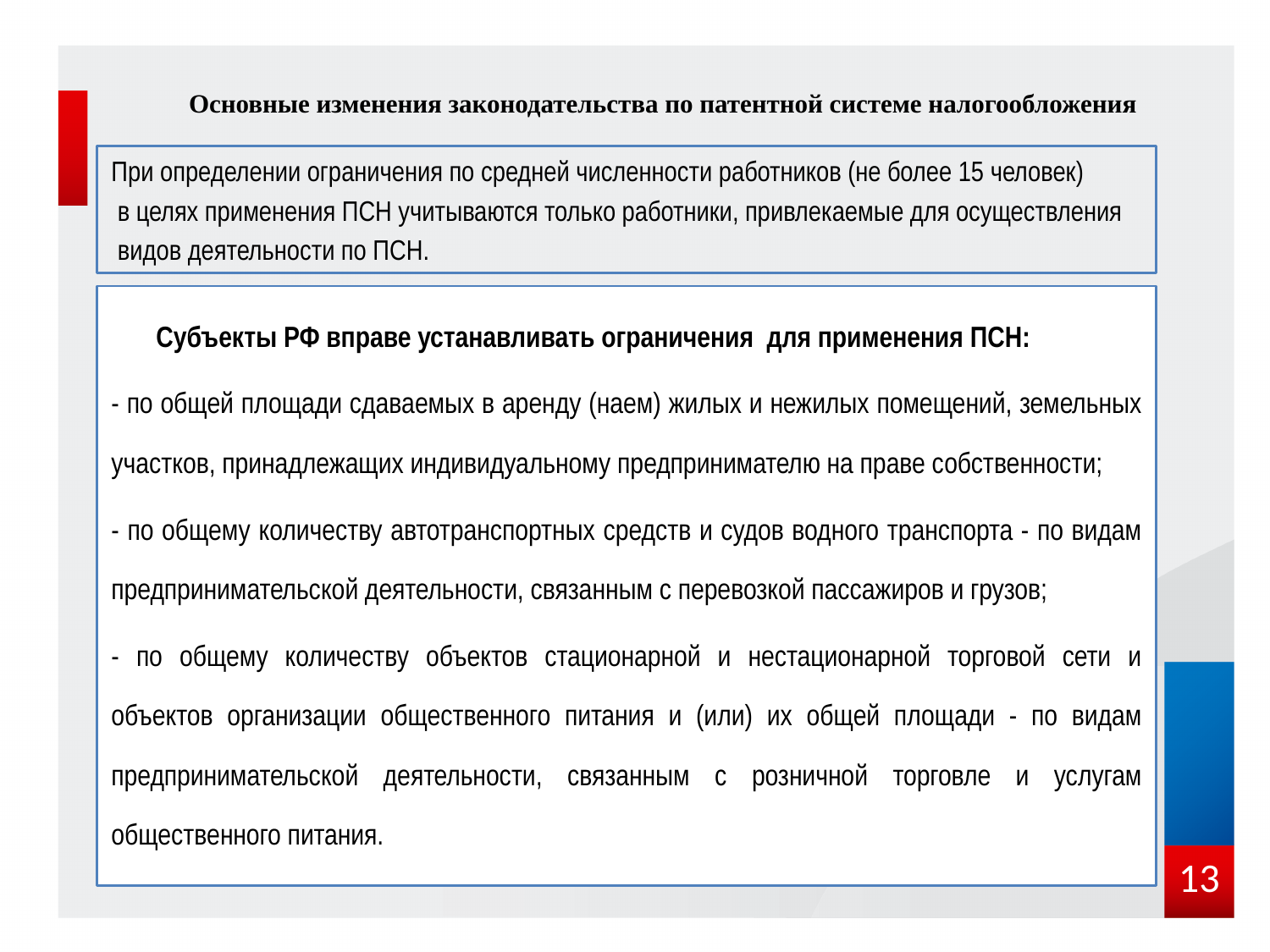

# Основные изменения законодательства по патентной системе налогообложения
При определении ограничения по средней численности работников (не более 15 человек)
 в целях применения ПСН учитываются только работники, привлекаемые для осуществления
 видов деятельности по ПСН.
Субъекты РФ вправе устанавливать ограничения  для применения ПСН:
- по общей площади сдаваемых в аренду (наем) жилых и нежилых помещений, земельных участков, принадлежащих индивидуальному предпринимателю на праве собственности;
- по общему количеству автотранспортных средств и судов водного транспорта - по видам предпринимательской деятельности, связанным с перевозкой пассажиров и грузов;
- по общему количеству объектов стационарной и нестационарной торговой сети и объектов организации общественного питания и (или) их общей площади - по видам предпринимательской деятельности, связанным с розничной торговле и услугам общественного питания.
13